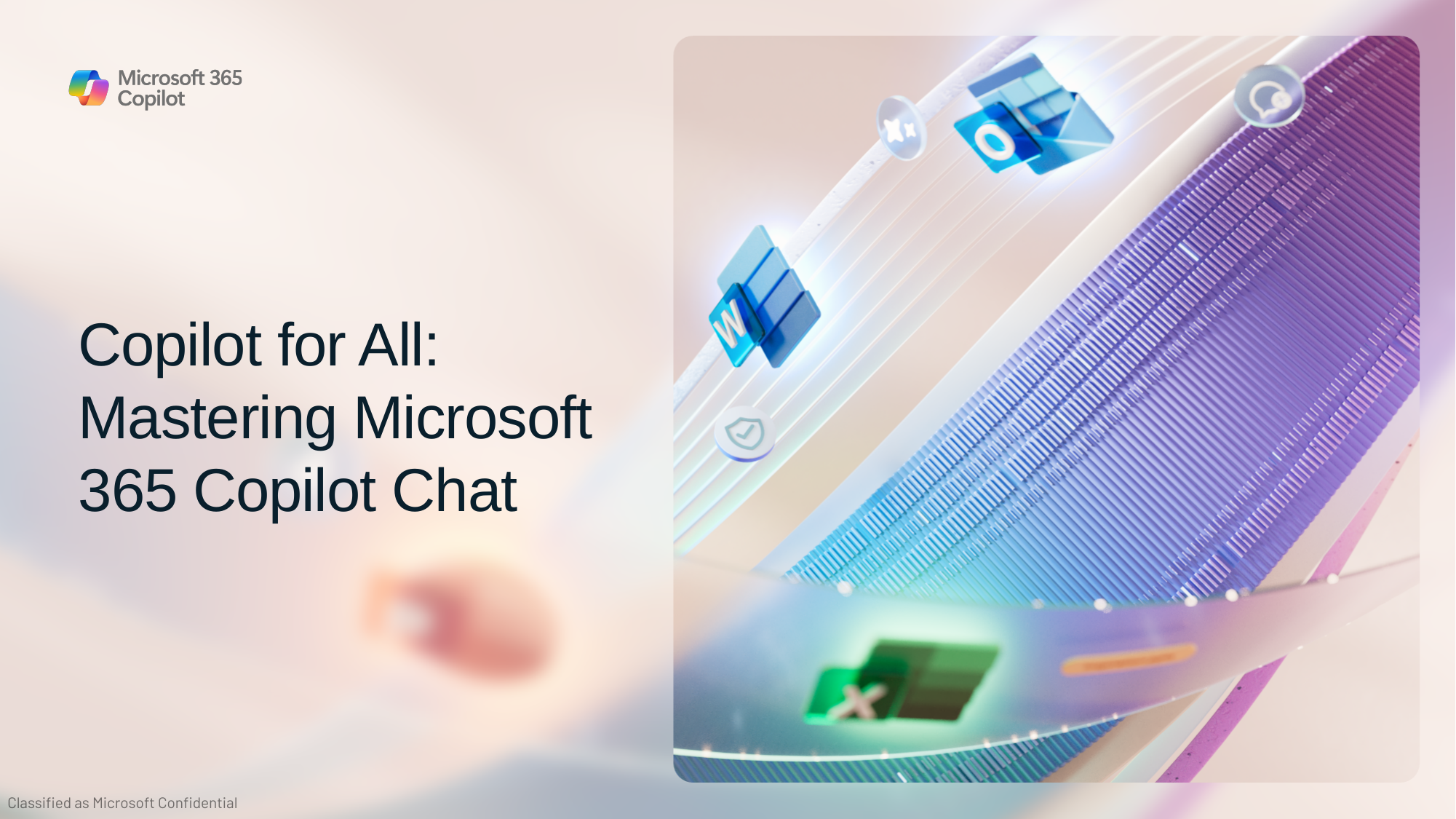

# Copilot for All: Mastering Microsoft 365 Copilot Chat